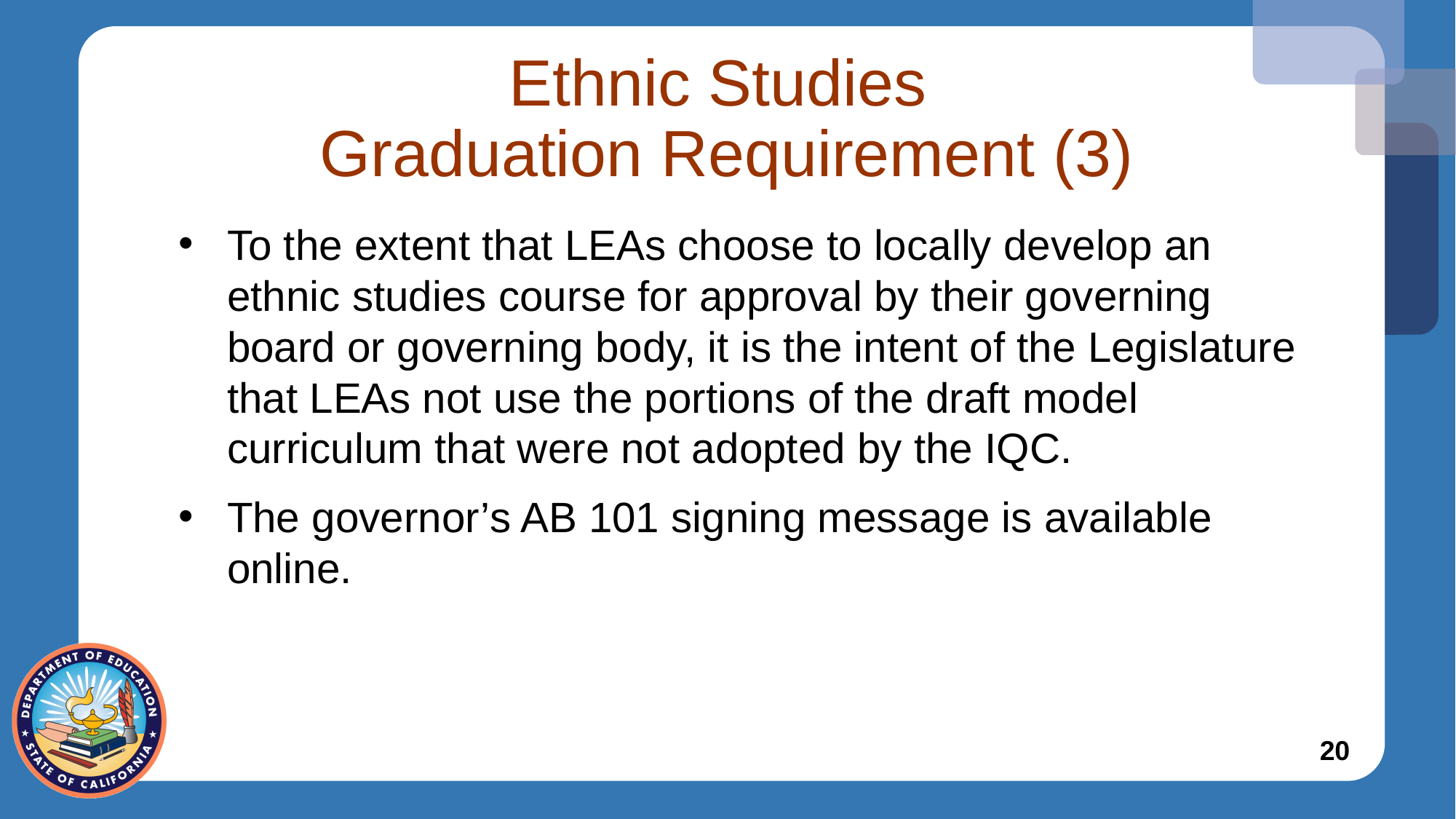

# Ethnic Studies Graduation Requirement (3)
To the extent that LEAs choose to locally develop an ethnic studies course for approval by their governing board or governing body, it is the intent of the Legislature that LEAs not use the portions of the draft model curriculum that were not adopted by the IQC.
The governor’s AB 101 signing message is available online.
20